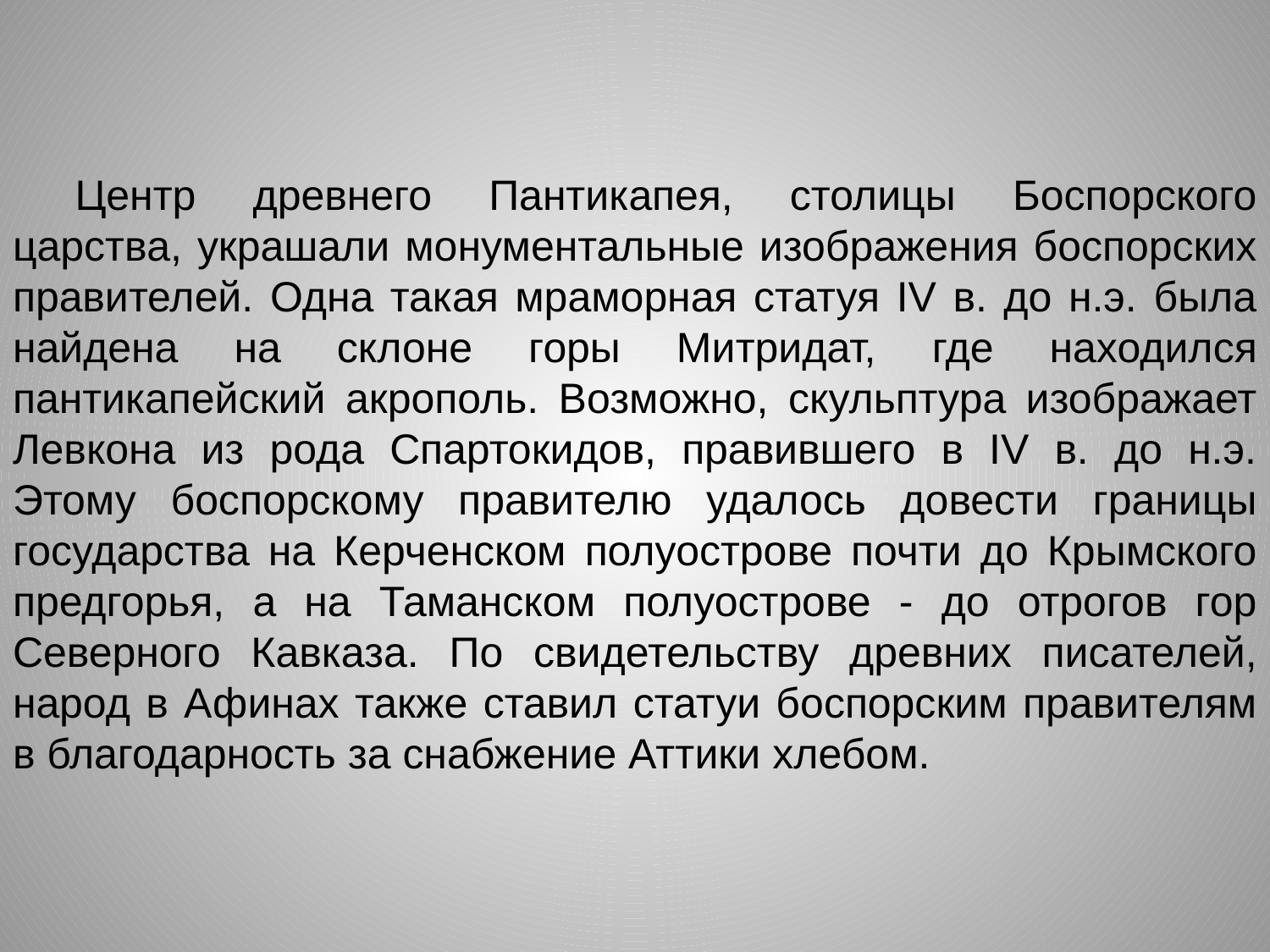

Центр древнего Пантикапея, столицы Боспорского царства, украшали монументальные изображения боспорских правителей. Одна такая мраморная статуя IV в. до н.э. была найдена на склоне горы Митридат, где находился пантикапейский акрополь. Возможно, скульптура изображает Левкона из рода Спартокидов, правившего в IV в. до н.э. Этому боспорскому правителю удалось довести границы государства на Керченском полуострове почти до Крымского предгорья, а на Таманском полуострове - до отрогов гор Северного Кавказа. По свидетельству древних писателей, народ в Афинах также ставил статуи боспорским правителям в благодарность за снабжение Аттики хлебом.